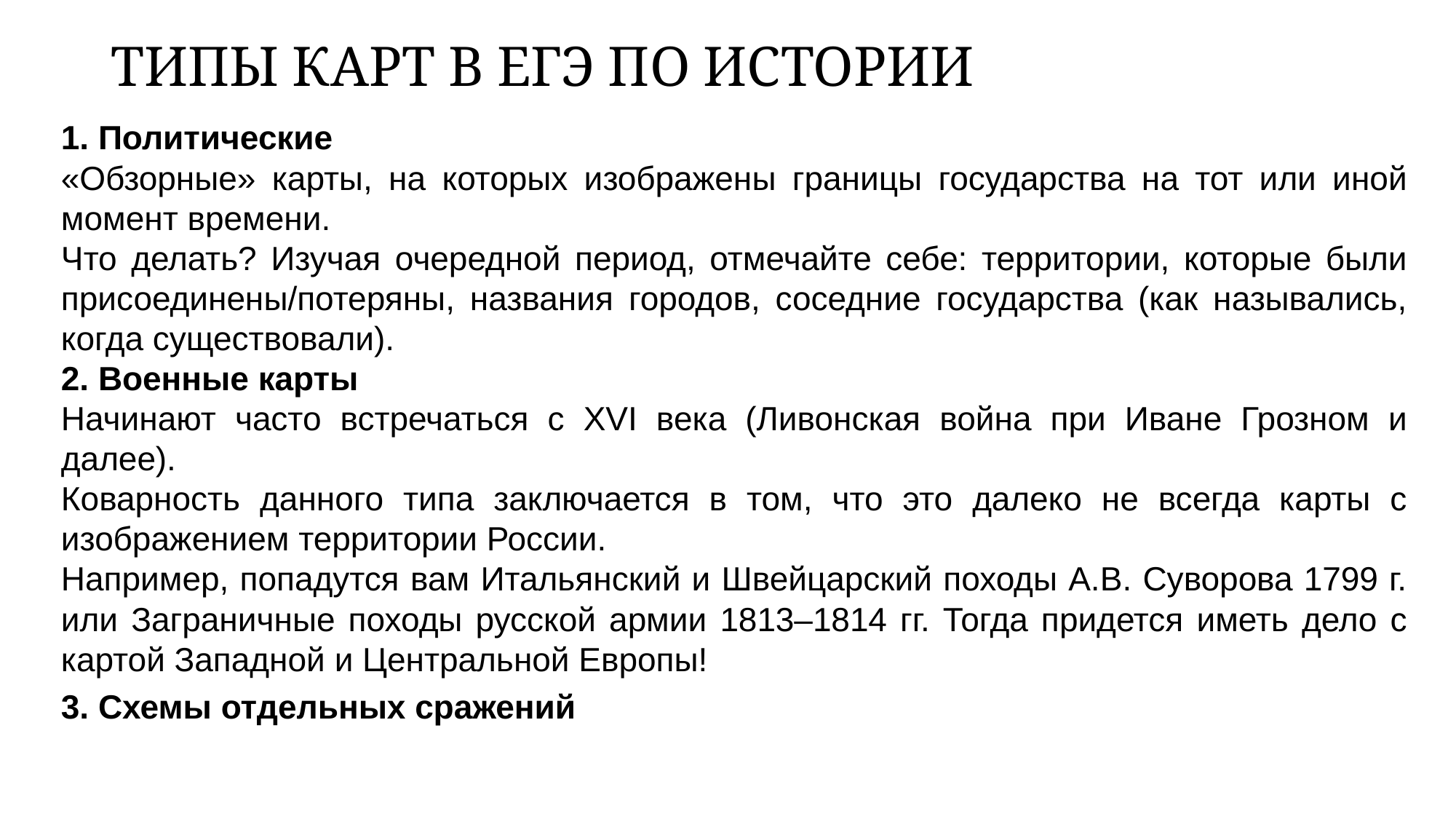

# ТИПЫ КАРТ В ЕГЭ ПО ИСТОРИИ
1. Политические
«Обзорные» карты, на которых изображены границы государства на тот или иной момент времени.
Что делать? Изучая очередной период, отмечайте себе: территории, которые были присоединены/потеряны, названия городов, соседние государства (как назывались, когда существовали).
2. Военные карты
Начинают часто встречаться с XVI века (Ливонская война при Иване Грозном и далее).
Коварность данного типа заключается в том, что это далеко не всегда карты с изображением территории России.
Например, попадутся вам Итальянский и Швейцарский походы А.В. Суворова 1799 г. или Заграничные походы русской армии 1813–1814 гг. Тогда придется иметь дело с картой Западной и Центральной Европы!
3. Схемы отдельных сражений